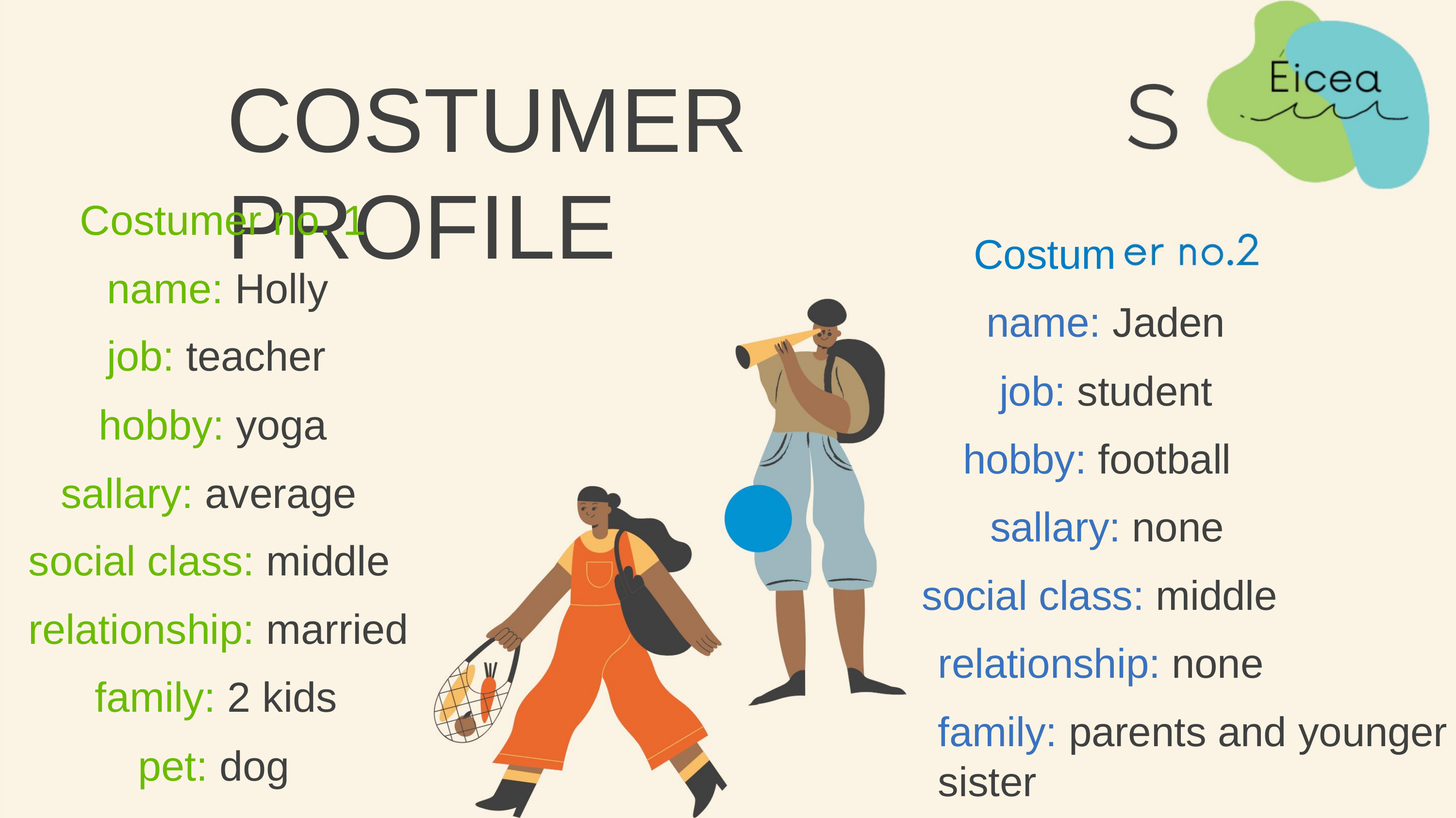

COSTUMER PROFILE
Costumer no. 1
Costum
name: Jaden
name: Holly
job: teacher
job: student
hobby: yoga
hobby: football
sallary: none
sallary: average
social class: middle
relationship: married
family: 2 kids
social class: middle
relationship: none
family: parents and younger sister
pet: turtle
pet: dog